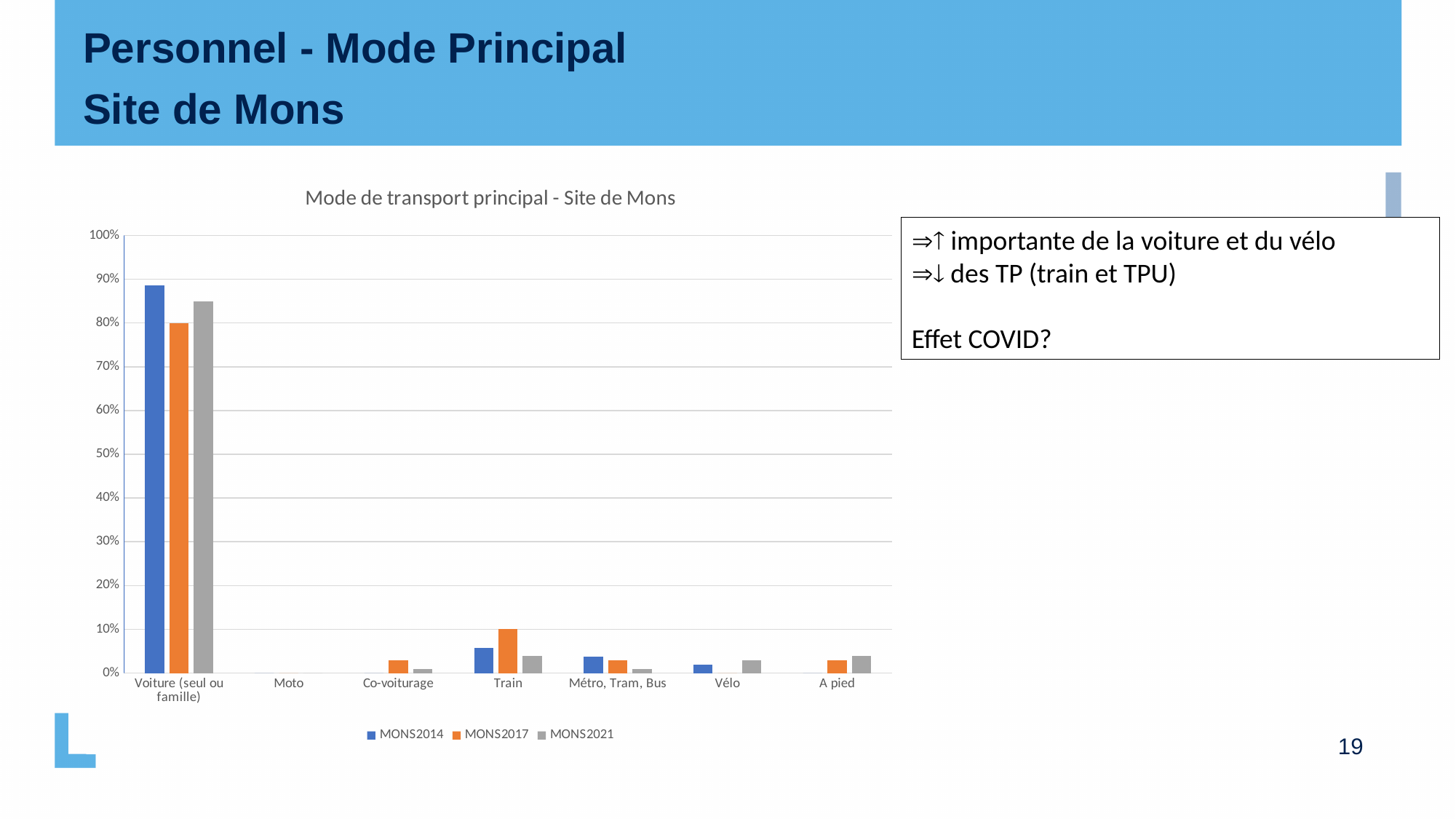

Personnel - Mode Principal
Site de Mons

### Chart: Mode de transport principal - Site de Mons

| Category | MONS2014 | MONS2017 | MONS2021 |
|---|---|---|---|
| Voiture (seul ou famille) | 0.885 | 0.8 | 0.85 |
| Moto | 0.0 | 0.0 | 0.0 |
| Co-voiturage | 0.0 | 0.03 | 0.01 |
| Train | 0.058 | 0.1 | 0.04 |
| Métro, Tram, Bus | 0.038 | 0.03 | 0.01 |
| Vélo | 0.019 | 0.0 | 0.03 |
| A pied | 0.0 | 0.03 | 0.04 |
⇒↑ importante de la voiture et du vélo
⇒↓ des TP (train et TPU)

Effet COVID?

19